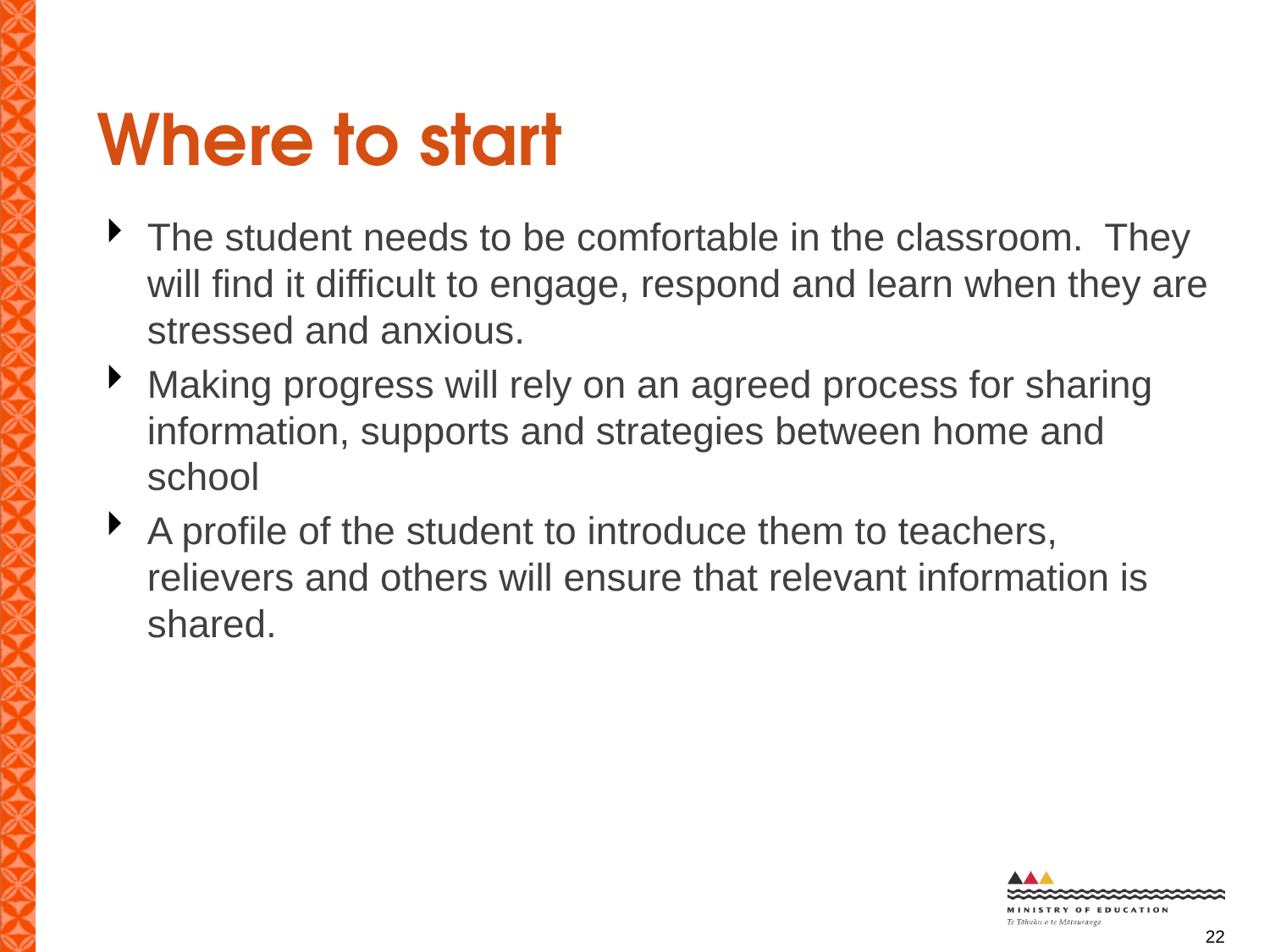

# Where to start
The student needs to be comfortable in the classroom.  They will find it difficult to engage, respond and learn when they are stressed and anxious.
Making progress will rely on an agreed process for sharing information, supports and strategies between home and school
A profile of the student to introduce them to teachers, relievers and others will ensure that relevant information is shared.

22